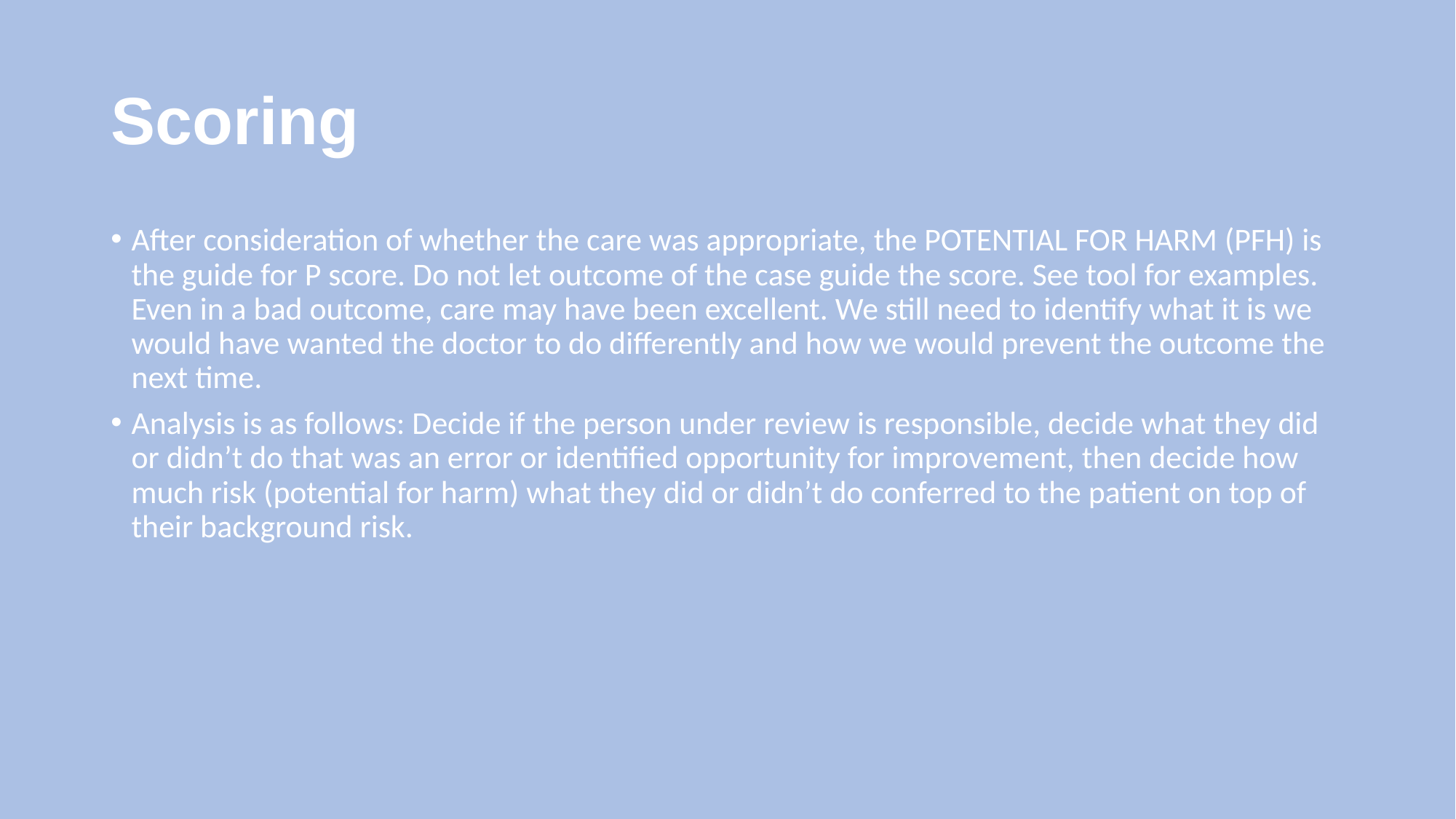

# Scoring
After consideration of whether the care was appropriate, the POTENTIAL FOR HARM (PFH) is the guide for P score. Do not let outcome of the case guide the score. See tool for examples. Even in a bad outcome, care may have been excellent. We still need to identify what it is we would have wanted the doctor to do differently and how we would prevent the outcome the next time.
Analysis is as follows: Decide if the person under review is responsible, decide what they did or didn’t do that was an error or identified opportunity for improvement, then decide how much risk (potential for harm) what they did or didn’t do conferred to the patient on top of their background risk.